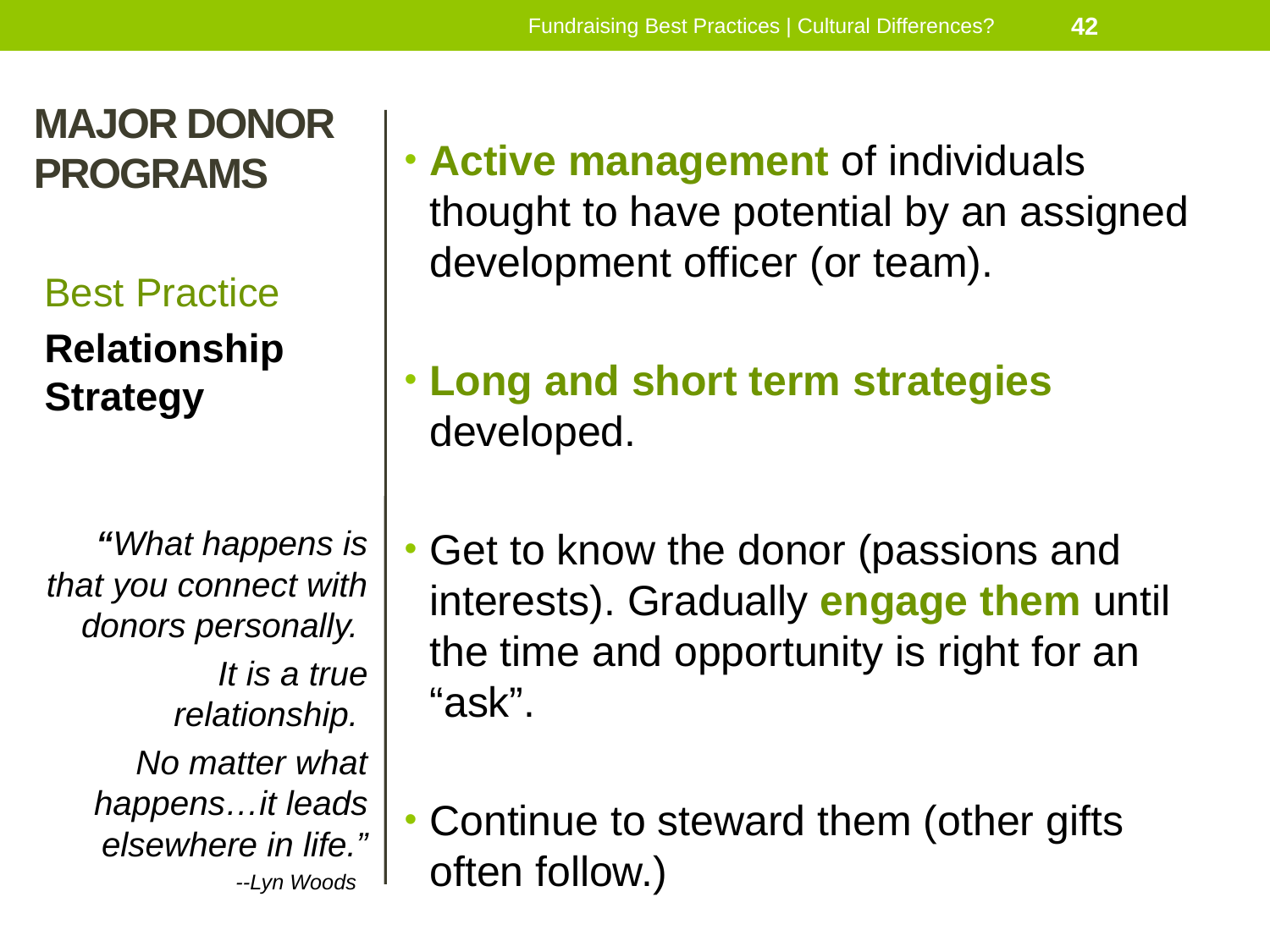

Fundraising Best Practices | Cultural Differences?
42
# MAJOR DONOR PROGRAMS
Active management of individuals thought to have potential by an assigned development officer (or team).

Long and short term strategies developed.

Get to know the donor (passions and interests). Gradually engage them until the time and opportunity is right for an “ask”.

Continue to steward them (other gifts often follow.)

Best Practice
Relationship Strategy

“What happens is that you connect with donors personally.
 It is a true relationship.
No matter what happens…it leads elsewhere in life.”
--Lyn Woods